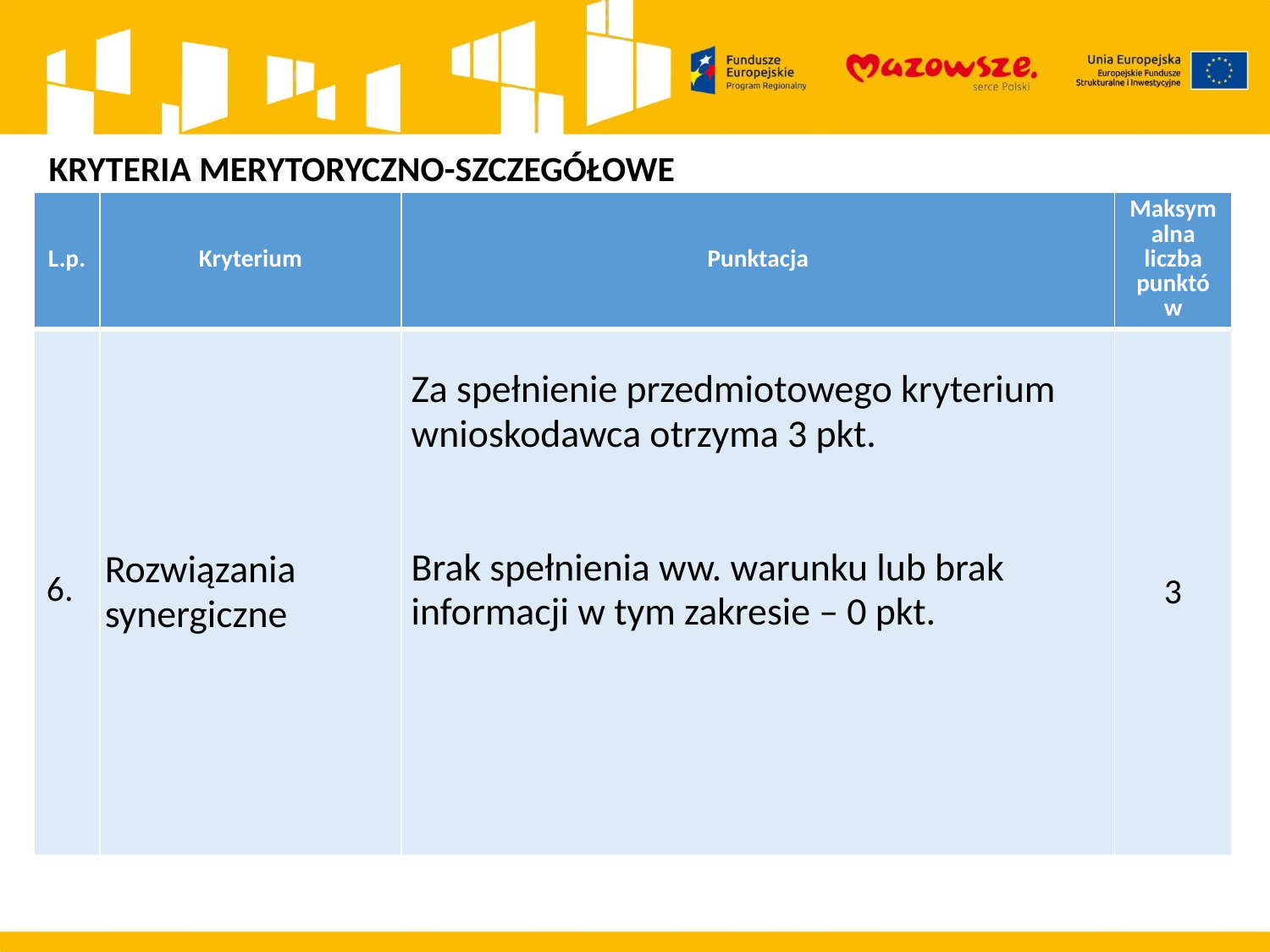

KRYTERIA MERYTORYCZNO-SZCZEGÓŁOWE
| L.p. | Kryterium | Punktacja | Maksymalna liczba punktów |
| --- | --- | --- | --- |
| 6. | Rozwiązania synergiczne | Za spełnienie przedmiotowego kryterium wnioskodawca otrzyma 3 pkt.   Brak spełnienia ww. warunku lub brak informacji w tym zakresie – 0 pkt. | 3 |